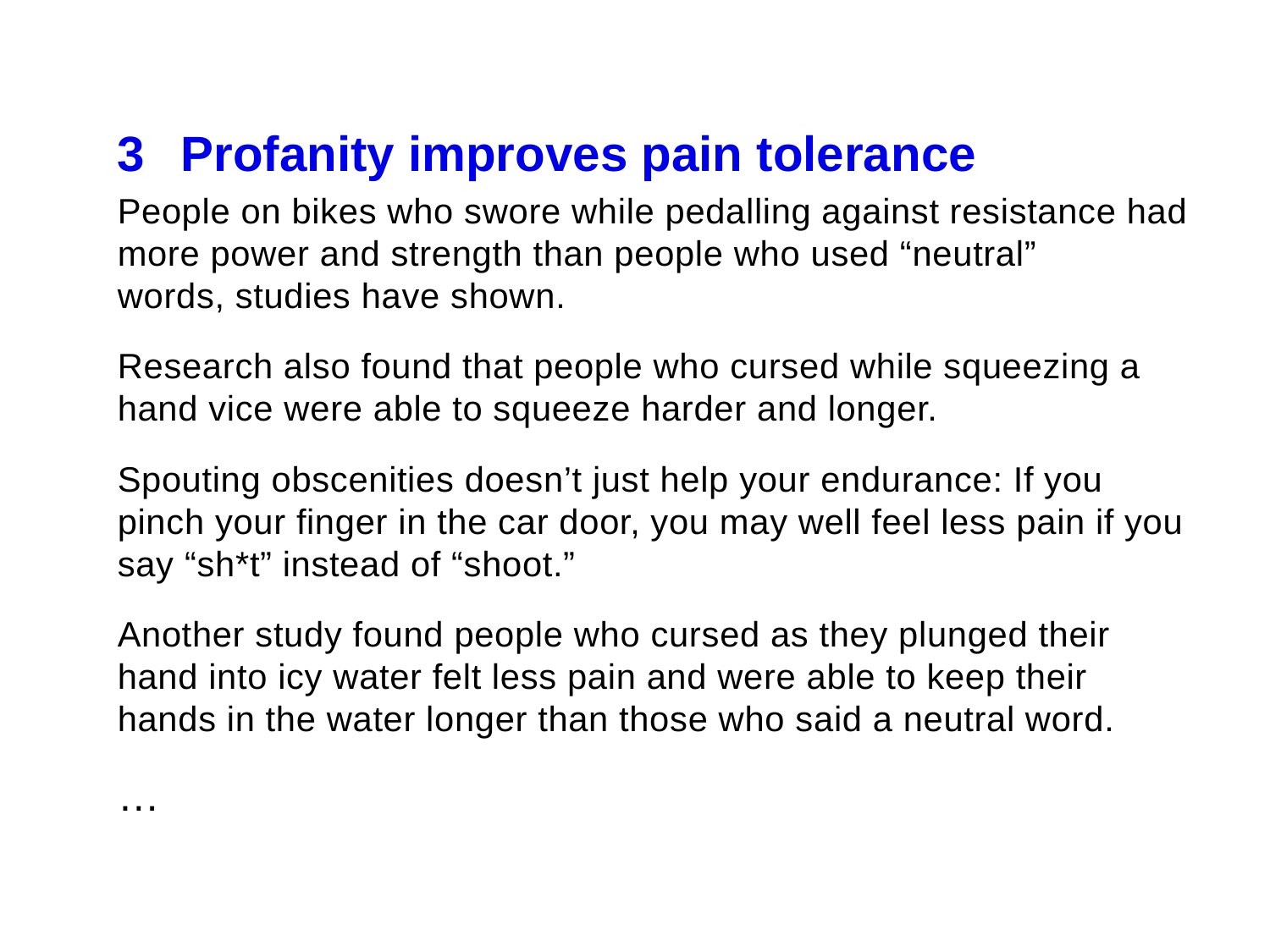

3	Profanity improves pain tolerance
People on bikes who swore while pedalling against resistance had more power and strength than people who used “neutral” words, studies have shown.
Research also found that people who cursed while squeezing a hand vice were able to squeeze harder and longer.
Spouting obscenities doesn’t just help your endurance: If you pinch your finger in the car door, you may well feel less pain if you say “sh*t” instead of “shoot.”
Another study found people who cursed as they plunged their hand into icy water felt less pain and were able to keep their hands in the water longer than those who said a neutral word.
…